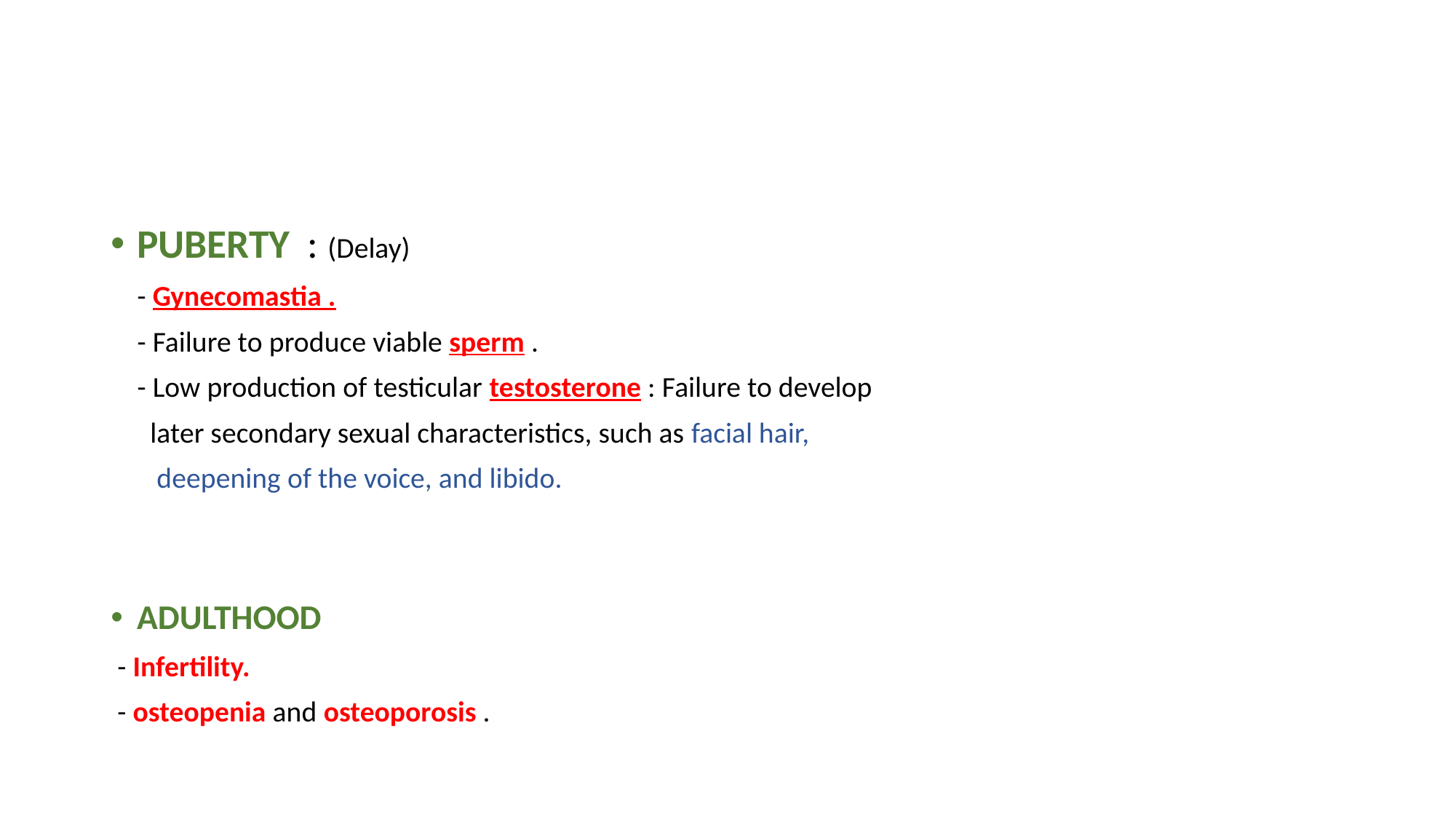

PUBERTY  : (Delay)
    - Gynecomastia .
    - Failure to produce viable sperm .
    - Low production of testicular testosterone : Failure to develop
      later secondary sexual characteristics, such as facial hair,
       deepening of the voice, and libido.

ADULTHOOD
 - Infertility.
 - osteopenia and osteoporosis .